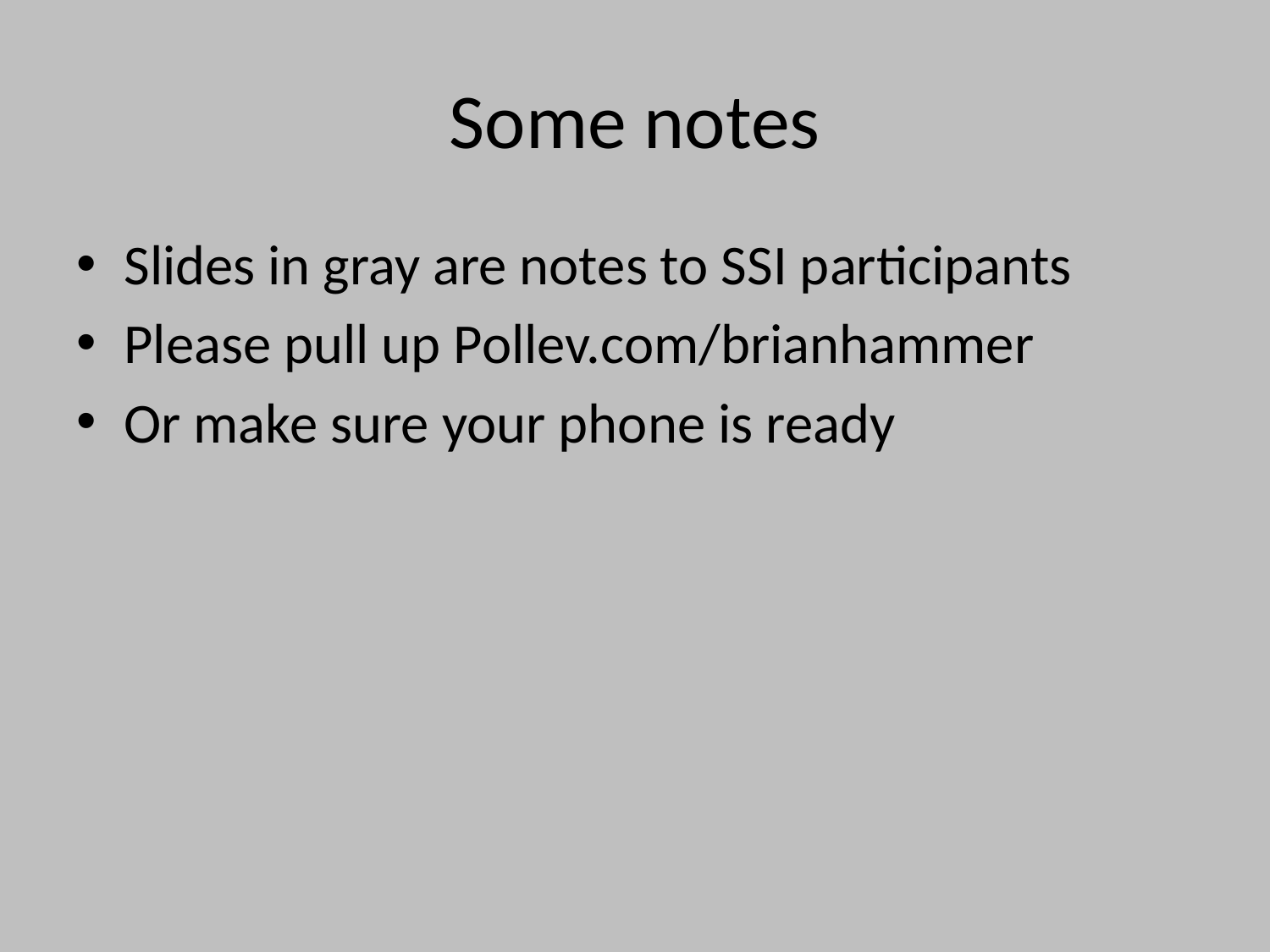

# Some notes
Slides in gray are notes to SSI participants
Please pull up Pollev.com/brianhammer
Or make sure your phone is ready